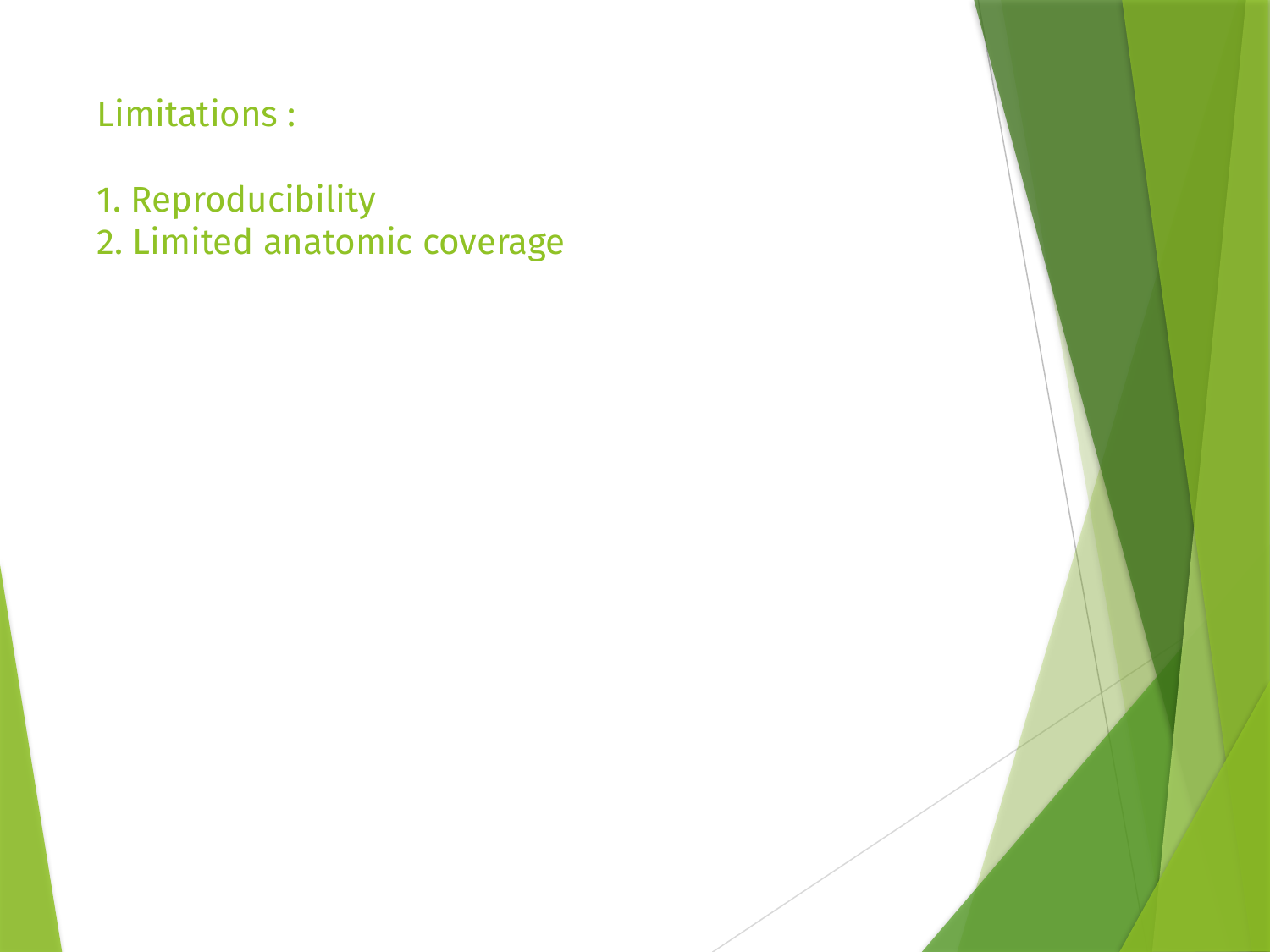

# Limitations : 1. Reproducibility 2. Limited anatomic coverage